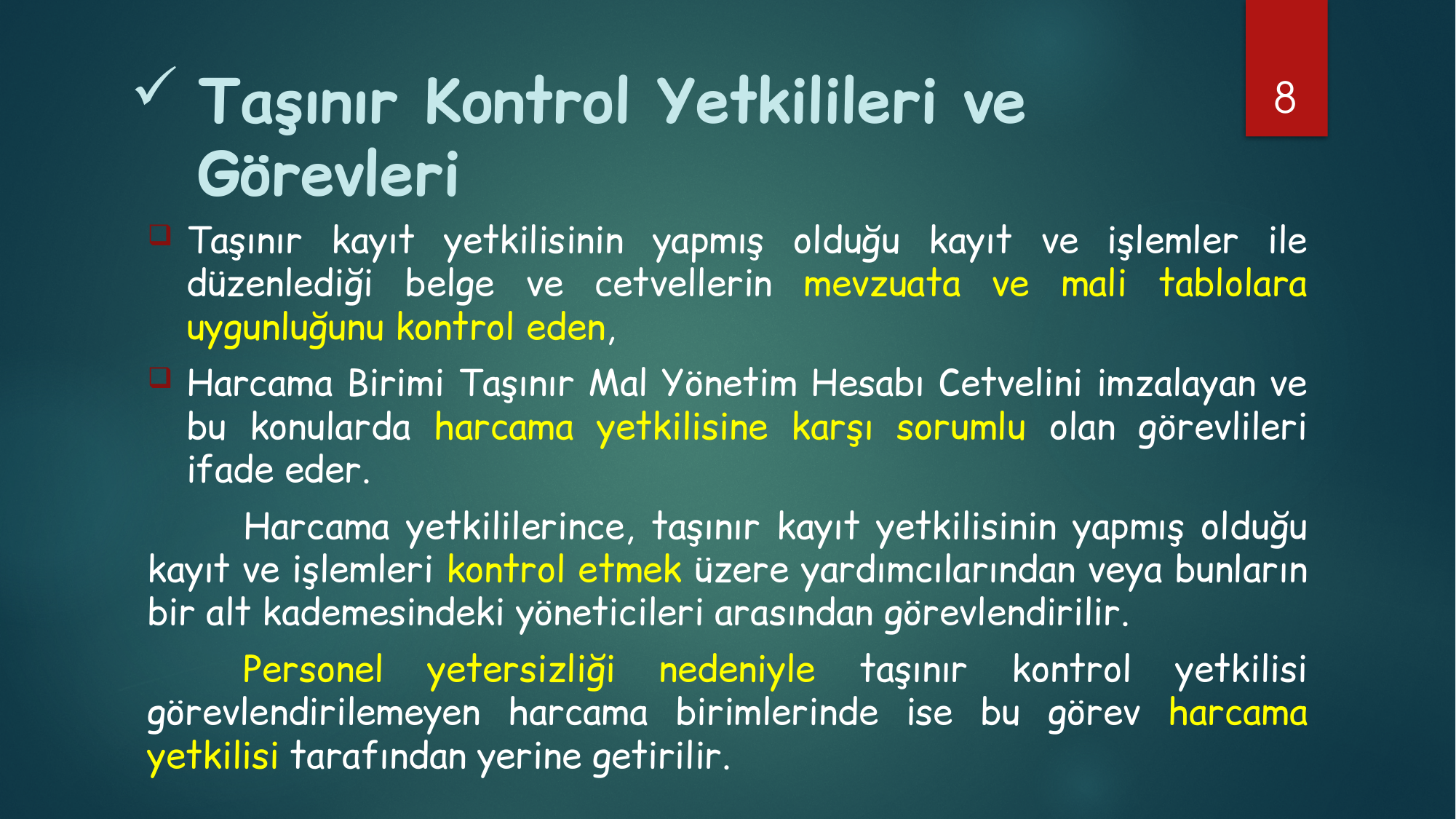

8
# Taşınır Kontrol Yetkilileri ve Görevleri
Taşınır kayıt yetkilisinin yapmış olduğu kayıt ve işlemler ile düzenlediği belge ve cetvellerin mevzuata ve mali tablolara uygunluğunu kontrol eden,
Harcama Birimi Taşınır Mal Yönetim Hesabı Cetvelini imzalayan ve bu konularda harcama yetkilisine karşı sorumlu olan görevlileri ifade eder.
	Harcama yetkililerince, taşınır kayıt yetkilisinin yapmış olduğu kayıt ve işlemleri kontrol etmek üzere yardımcılarından veya bunların bir alt kademesindeki yöneticileri arasından görevlendirilir.
	Personel yetersizliği nedeniyle taşınır kontrol yetkilisi görevlendirilemeyen harcama birimlerinde ise bu görev harcama yetkilisi tarafından yerine getirilir.